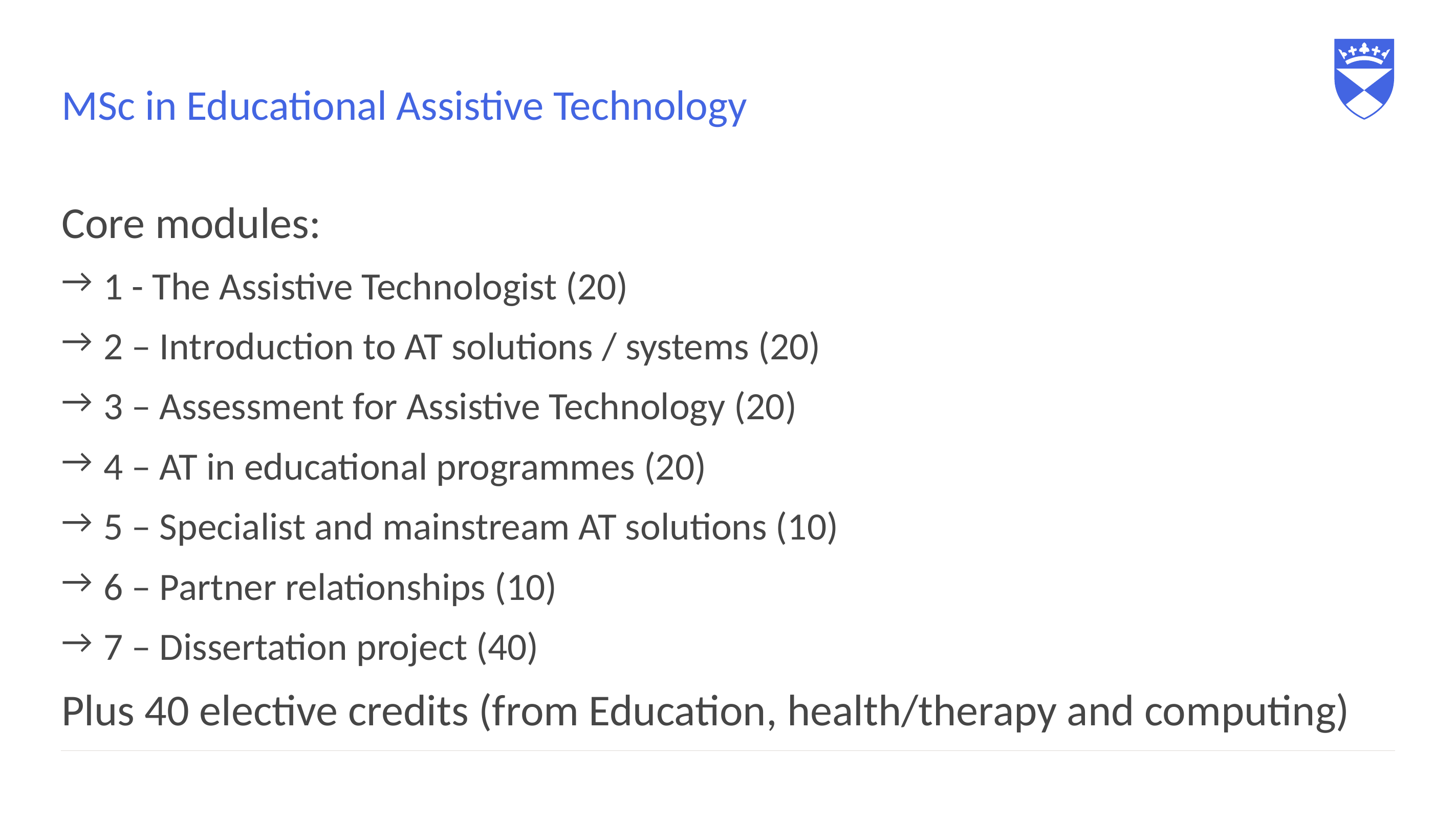

# MSc in Educational Assistive Technology
Core modules:
1 - The Assistive Technologist (20)
2 – Introduction to AT solutions / systems (20)
3 – Assessment for Assistive Technology (20)
4 – AT in educational programmes (20)
5 – Specialist and mainstream AT solutions (10)
6 – Partner relationships (10)
7 – Dissertation project (40)
Plus 40 elective credits (from Education, health/therapy and computing)